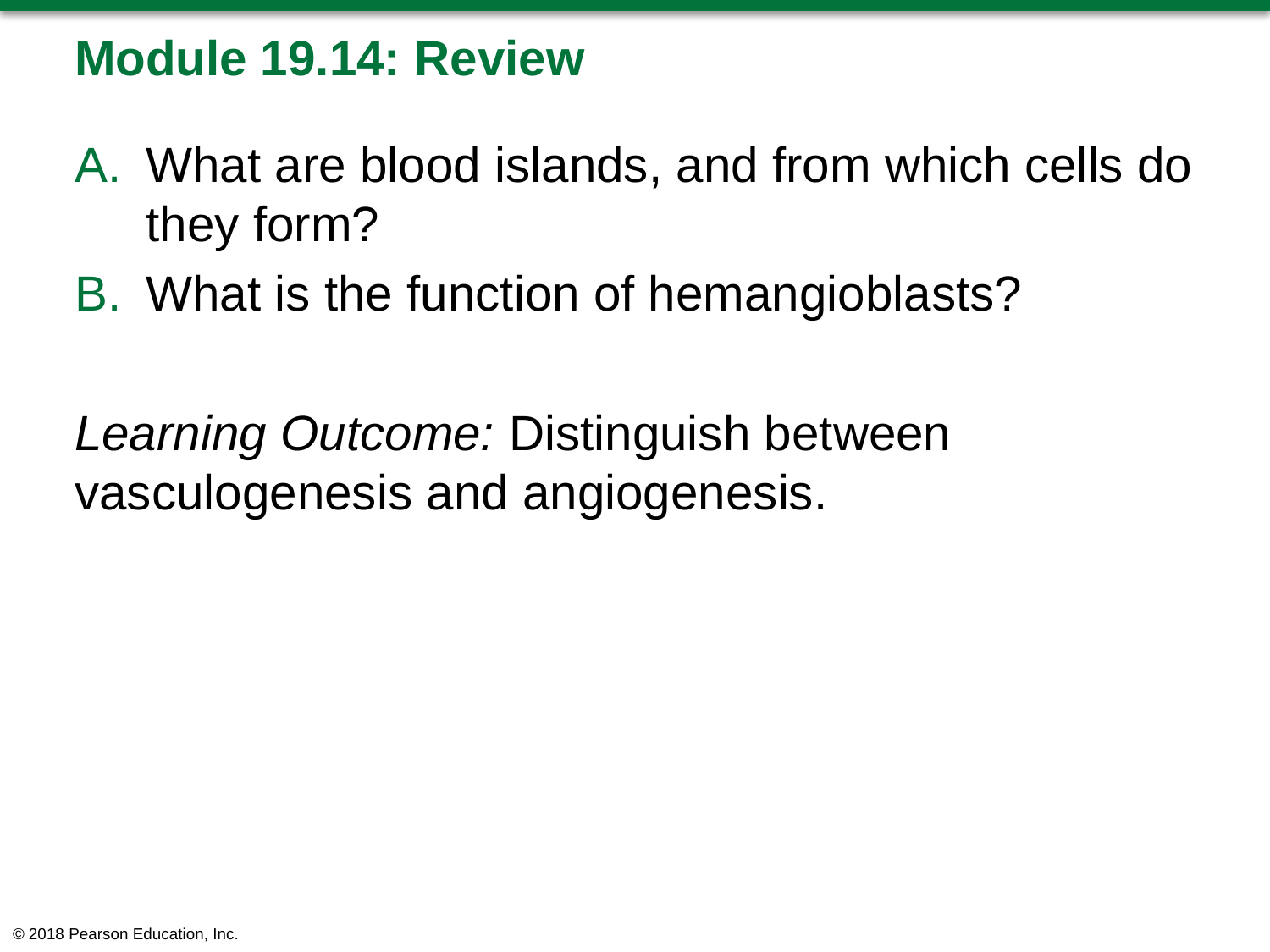

# Module 19.14: Review
What are blood islands, and from which cells do they form?
What is the function of hemangioblasts?

Learning Outcome: Distinguish between vasculogenesis and angiogenesis.
© 2018 Pearson Education, Inc.